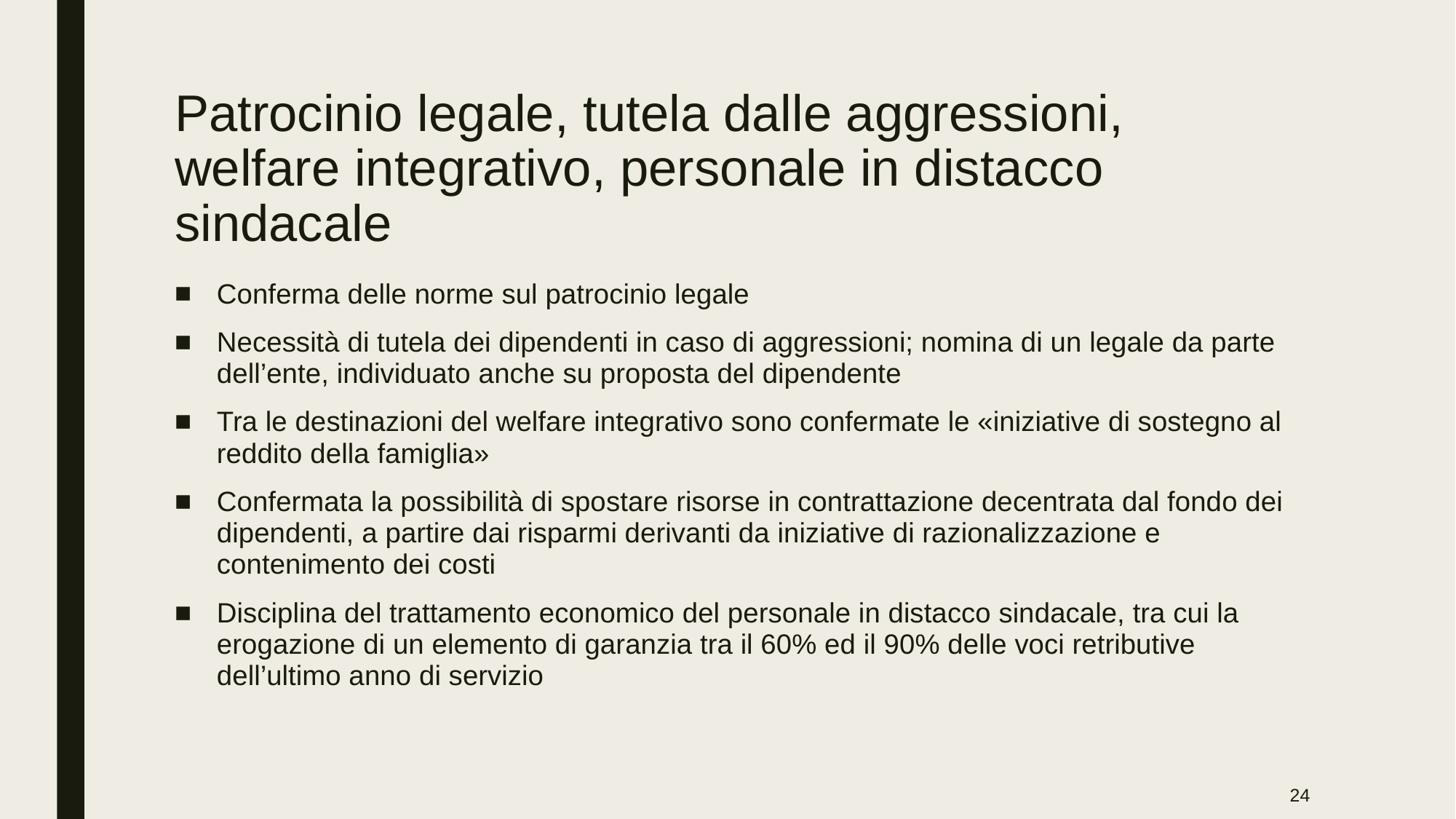

# Patrocinio legale, tutela dalle aggressioni, welfare integrativo, personale in distacco sindacale
Conferma delle norme sul patrocinio legale
Necessità di tutela dei dipendenti in caso di aggressioni; nomina di un legale da parte dell’ente, individuato anche su proposta del dipendente
Tra le destinazioni del welfare integrativo sono confermate le «iniziative di sostegno al reddito della famiglia»
Confermata la possibilità di spostare risorse in contrattazione decentrata dal fondo dei dipendenti, a partire dai risparmi derivanti da iniziative di razionalizzazione e contenimento dei costi
Disciplina del trattamento economico del personale in distacco sindacale, tra cui la erogazione di un elemento di garanzia tra il 60% ed il 90% delle voci retributive dell’ultimo anno di servizio

24